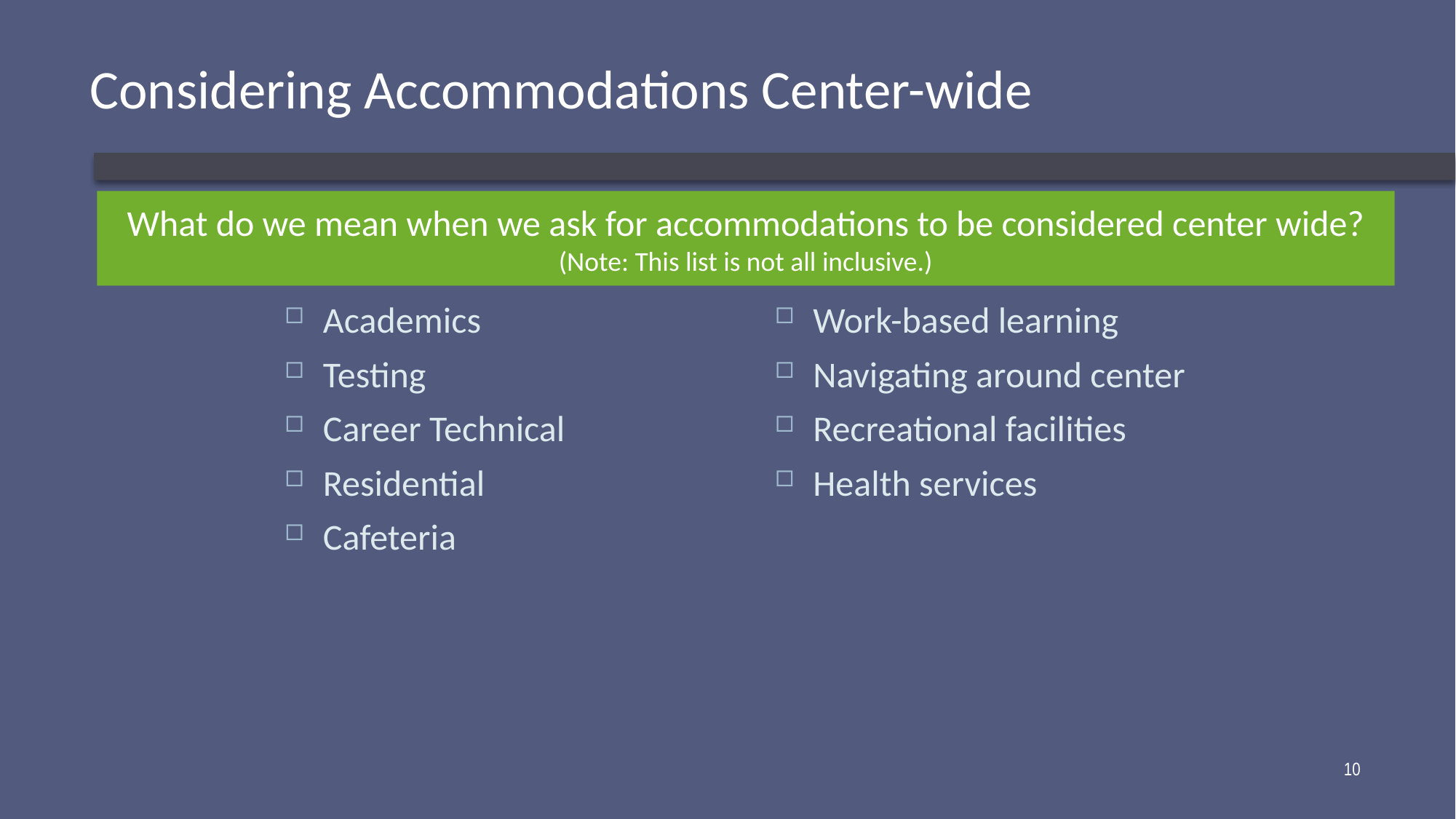

# Considering Accommodations Center-wide
What do we mean when we ask for accommodations to be considered center wide? (Note: This list is not all inclusive.)
Academics
Testing
Career Technical
Residential
Cafeteria

Work-based learning
Navigating around center
Recreational facilities
Health services

10